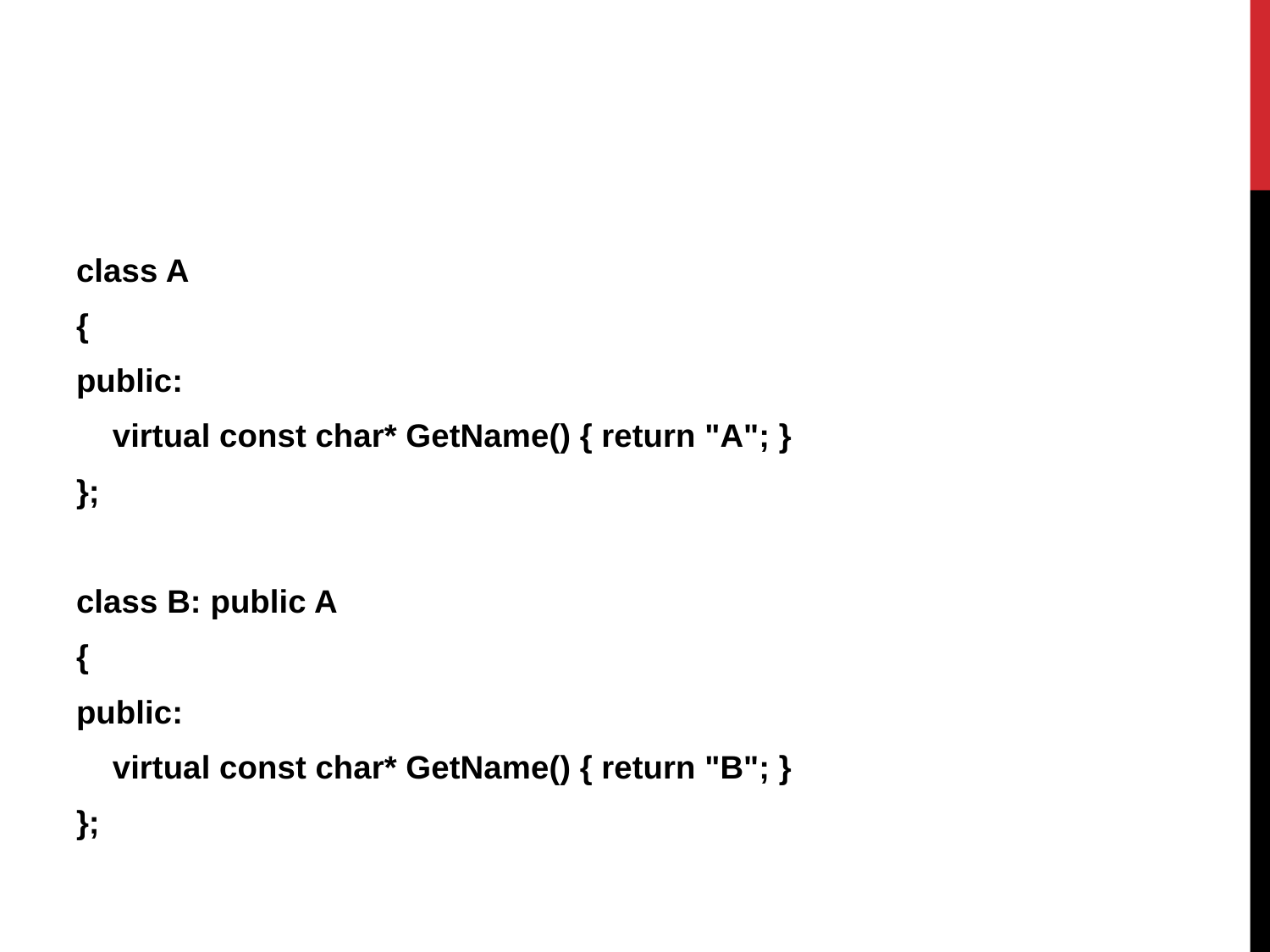

class A
{
public:
    virtual const char* GetName() { return "A"; }
};

class B: public A
{
public:
    virtual const char* GetName() { return "B"; }
};